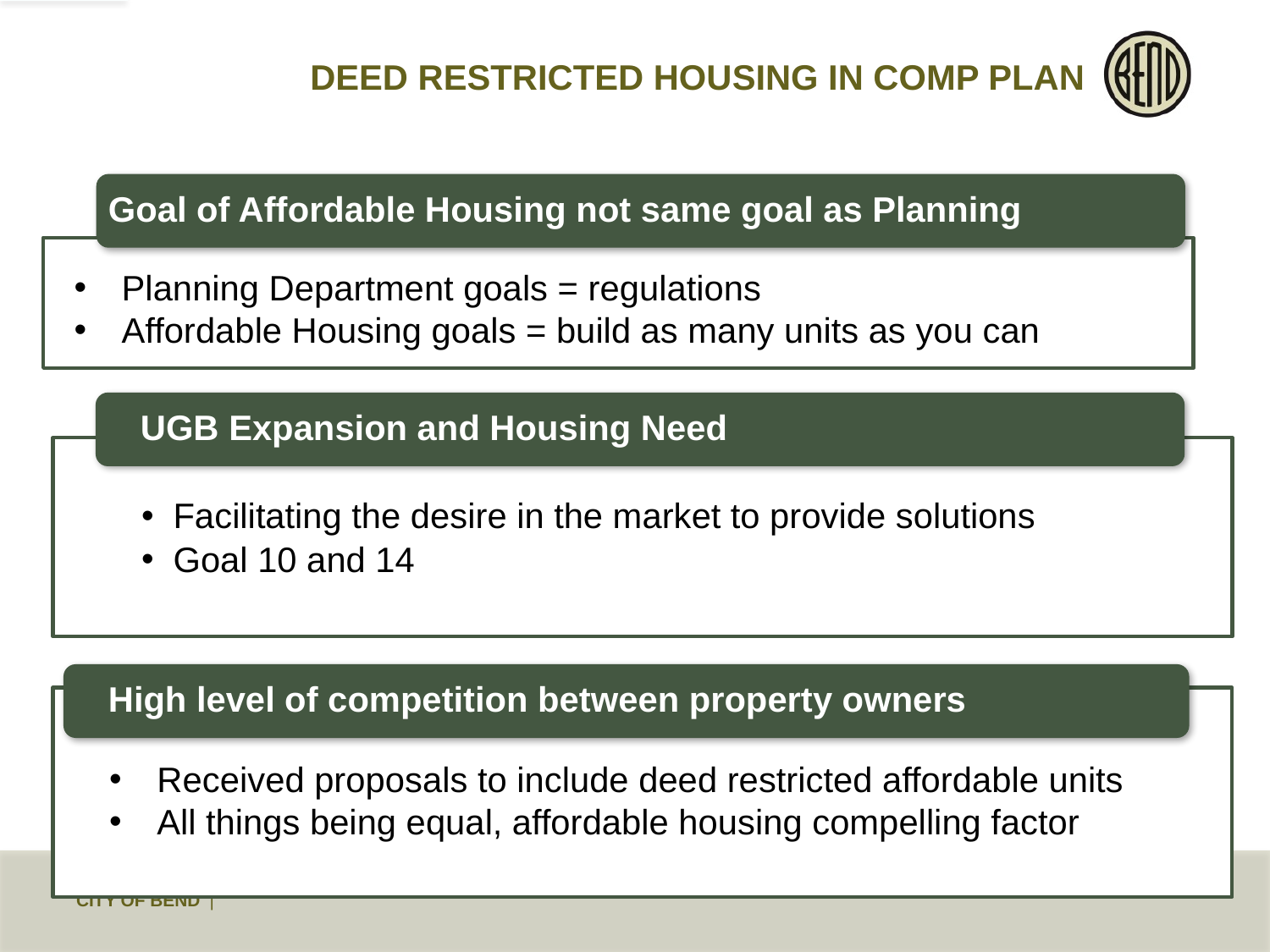

# Deed restricted housing in Comp Plan

Goal of Affordable Housing not same goal as Planning

Planning Department goals = regulations
Affordable Housing goals = build as many units as you can

UGB Expansion and Housing Need
Facilitating the desire in the market to provide solutions
Goal 10 and 14

High level of competition between property owners

Received proposals to include deed restricted affordable units
All things being equal, affordable housing compelling factor